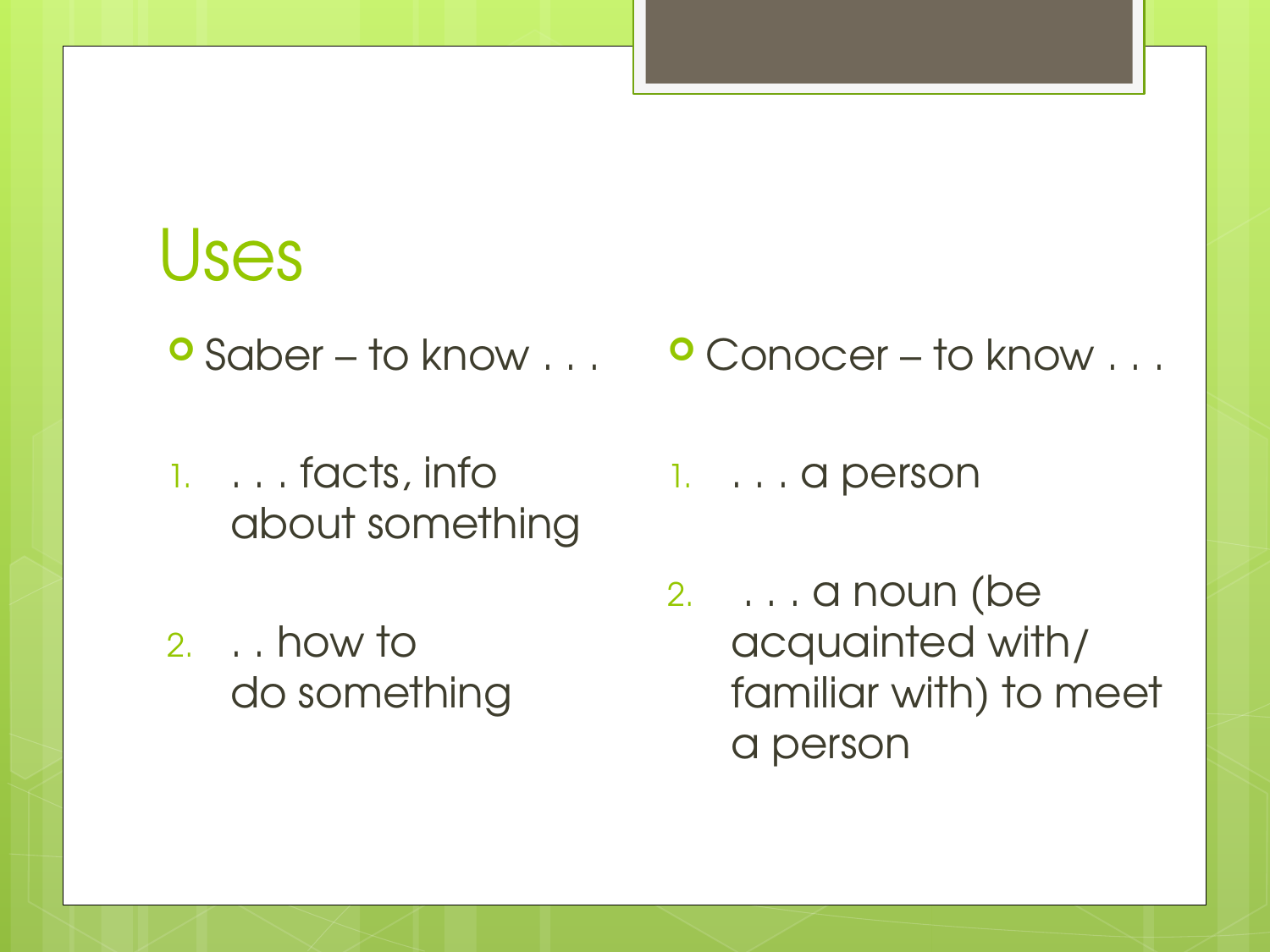

# Uses
Conocer – to know . . .

. . . a person

 . . . a noun (be acquainted with/ familiar with) to meet a person

Saber – to know . . .

. . . facts, info about something

. . how to do something